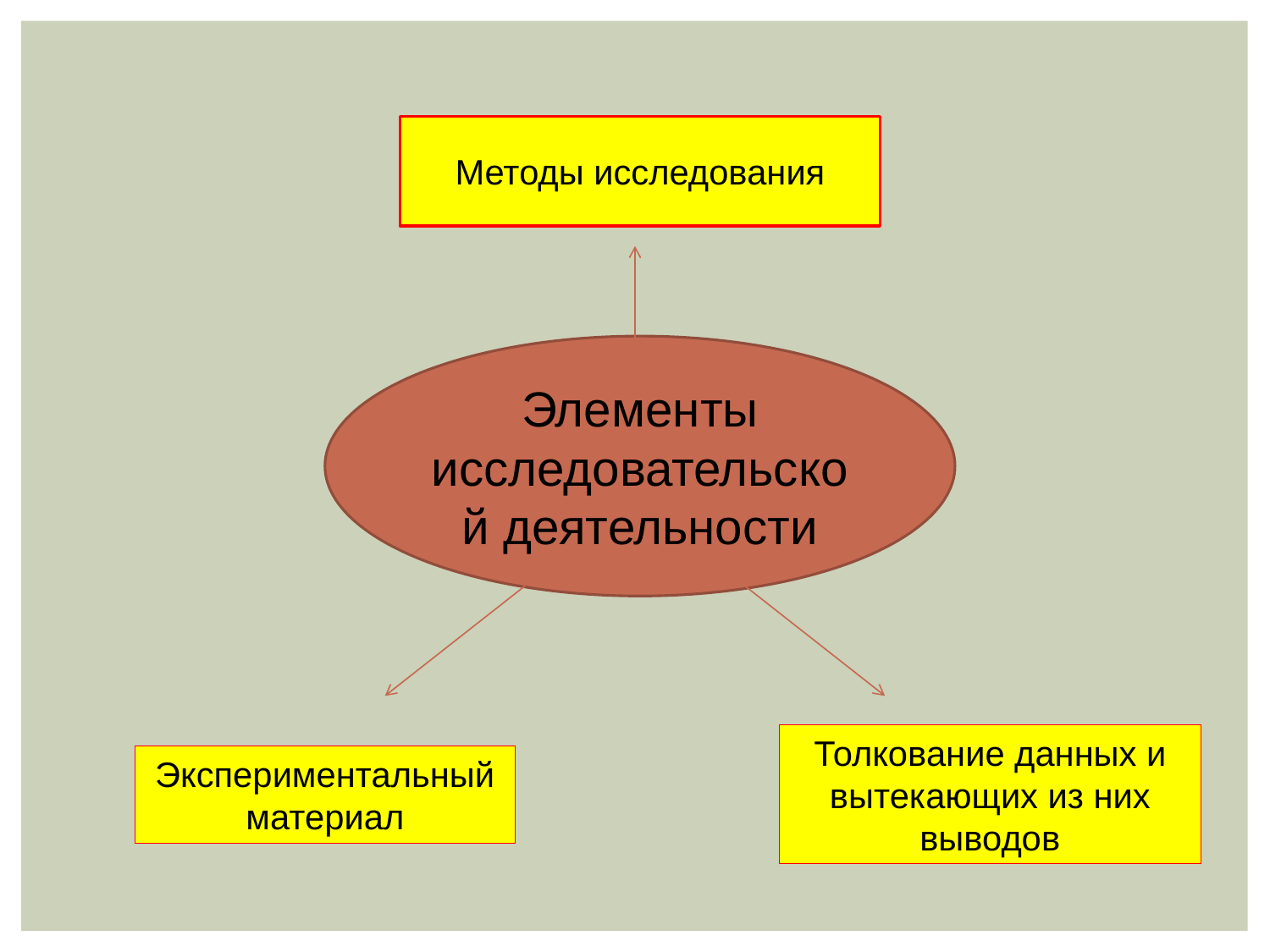

Методы исследования
Элементы исследовательской деятельности
Толкование данных и вытекающих из них выводов
Экспериментальный материал